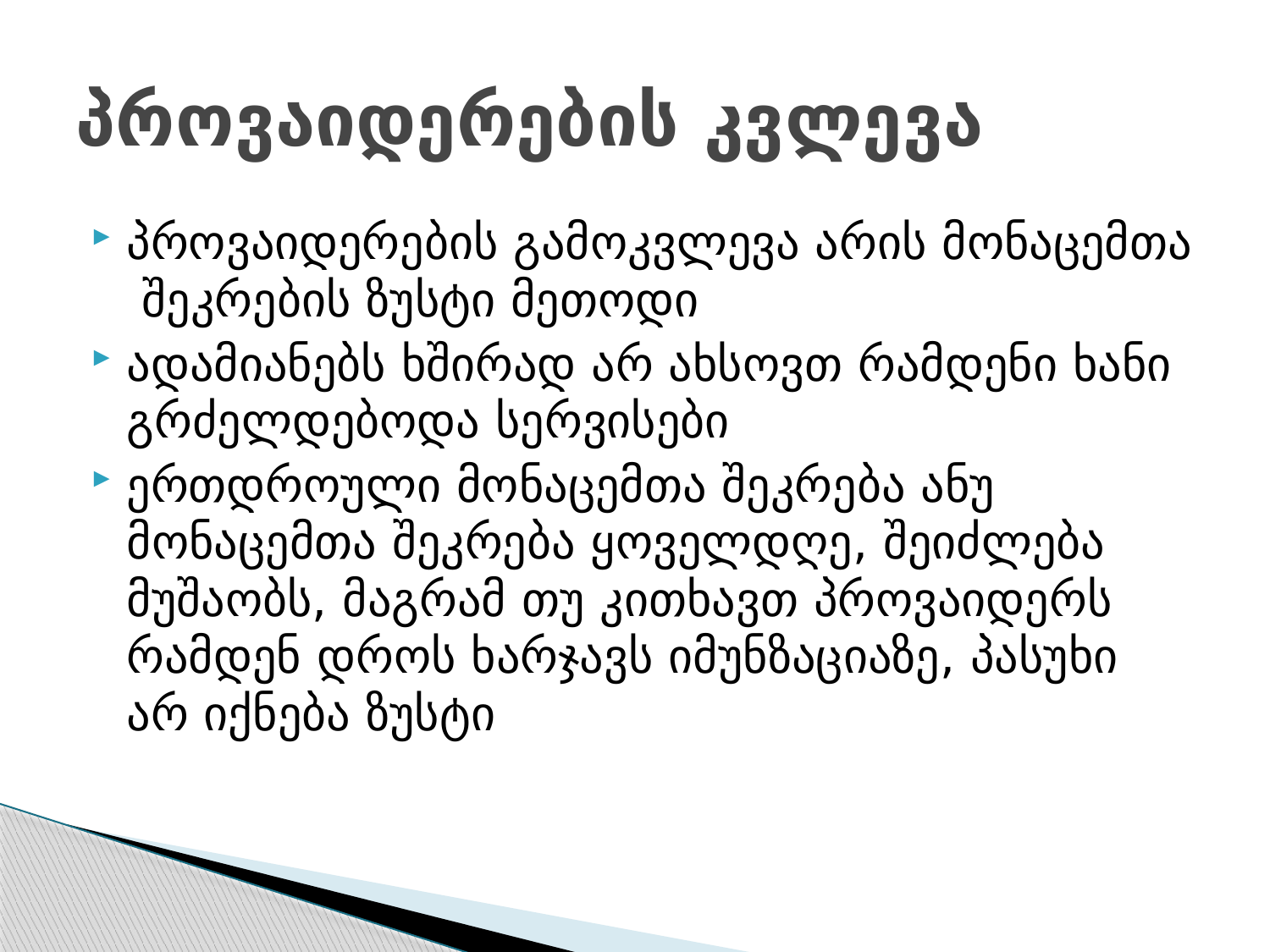

# პროვაიდერების კვლევა
პროვაიდერების გამოკვლევა არის მონაცემთა  შეკრების ზუსტი მეთოდი
ადამიანებს ხშირად არ ახსოვთ რამდენი ხანი გრძელდებოდა სერვისები
ერთდროული მონაცემთა შეკრება ანუ მონაცემთა შეკრება ყოველდღე, შეიძლება მუშაობს, მაგრამ თუ კითხავთ პროვაიდერს რამდენ დროს ხარჯავს იმუნზაციაზე, პასუხი არ იქნება ზუსტი